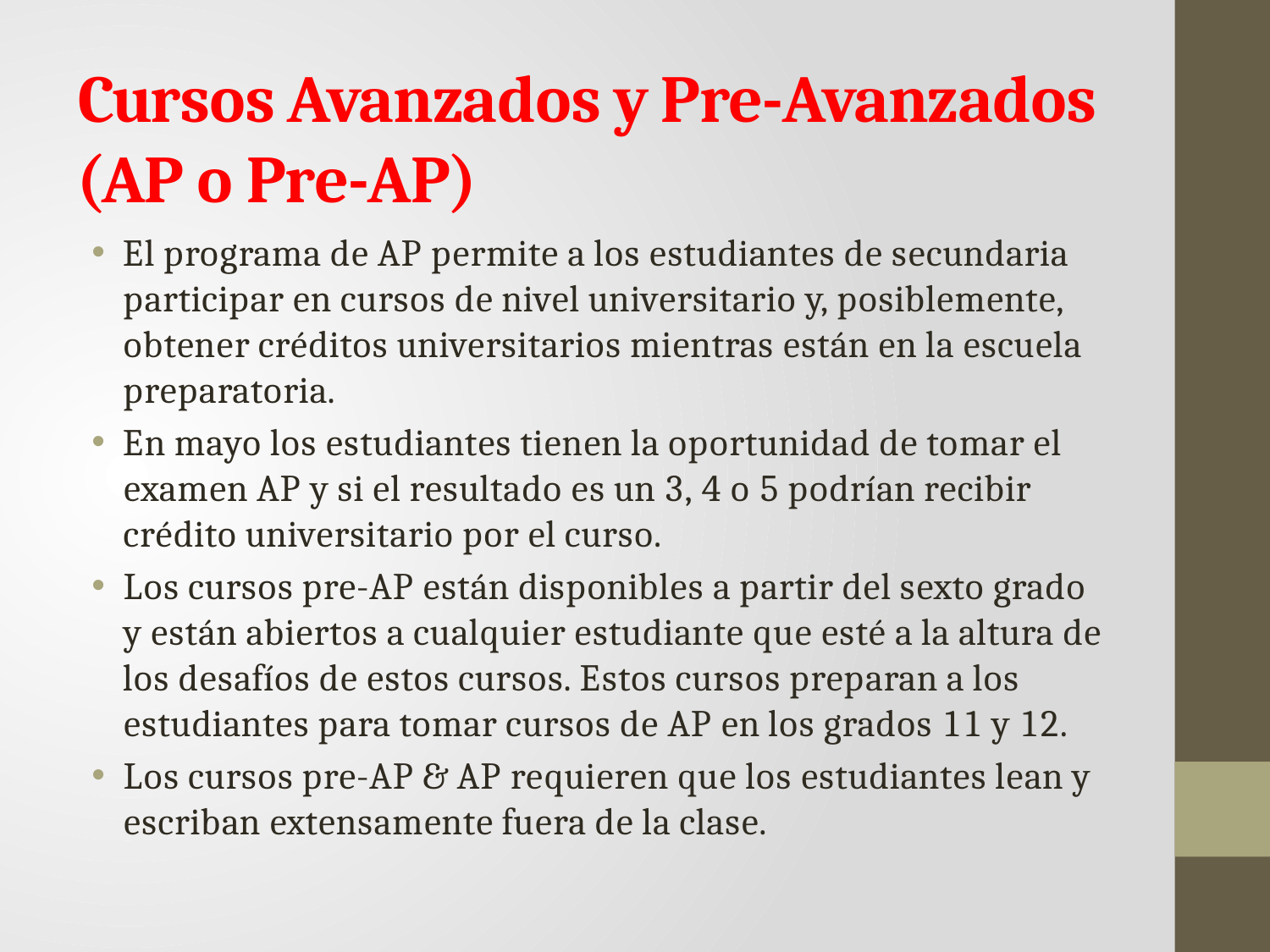

# Cursos Avanzados y Pre-Avanzados (AP o Pre-AP)
El programa de AP permite a los estudiantes de secundaria participar en cursos de nivel universitario y, posiblemente, obtener créditos universitarios mientras están en la escuela preparatoria.
En mayo los estudiantes tienen la oportunidad de tomar el examen AP y si el resultado es un 3, 4 o 5 podrían recibir crédito universitario por el curso.
Los cursos pre-AP están disponibles a partir del sexto grado y están abiertos a cualquier estudiante que esté a la altura de los desafíos de estos cursos. Estos cursos preparan a los estudiantes para tomar cursos de AP en los grados 11 y 12.
Los cursos pre-AP & AP requieren que los estudiantes lean y escriban extensamente fuera de la clase.